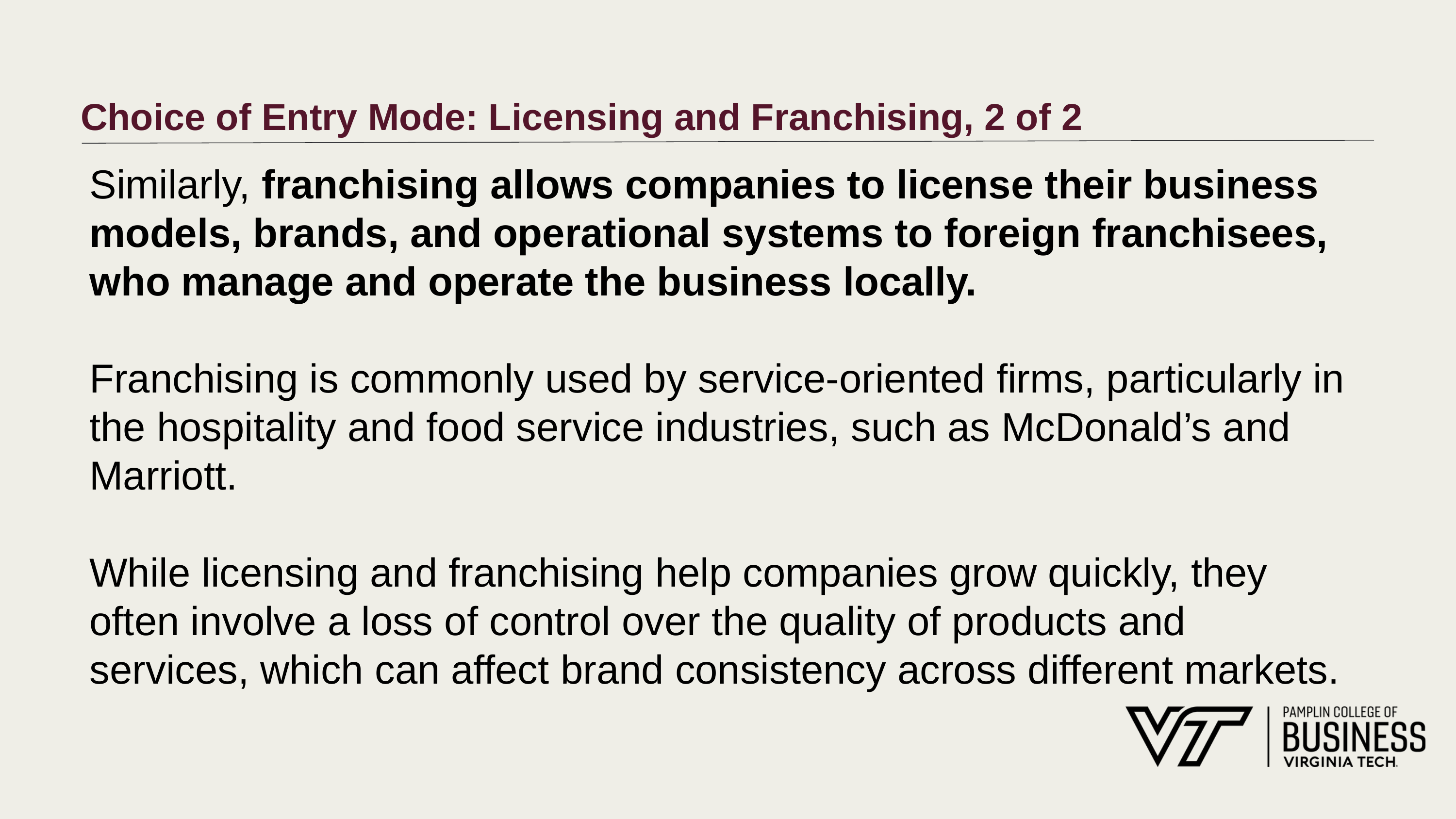

# Choice of Entry Mode: Licensing and Franchising, 2 of 2
Similarly, franchising allows companies to license their business models, brands, and operational systems to foreign franchisees, who manage and operate the business locally.

Franchising is commonly used by service-oriented firms, particularly in the hospitality and food service industries, such as McDonald’s and Marriott.

While licensing and franchising help companies grow quickly, they often involve a loss of control over the quality of products and services, which can affect brand consistency across different markets.